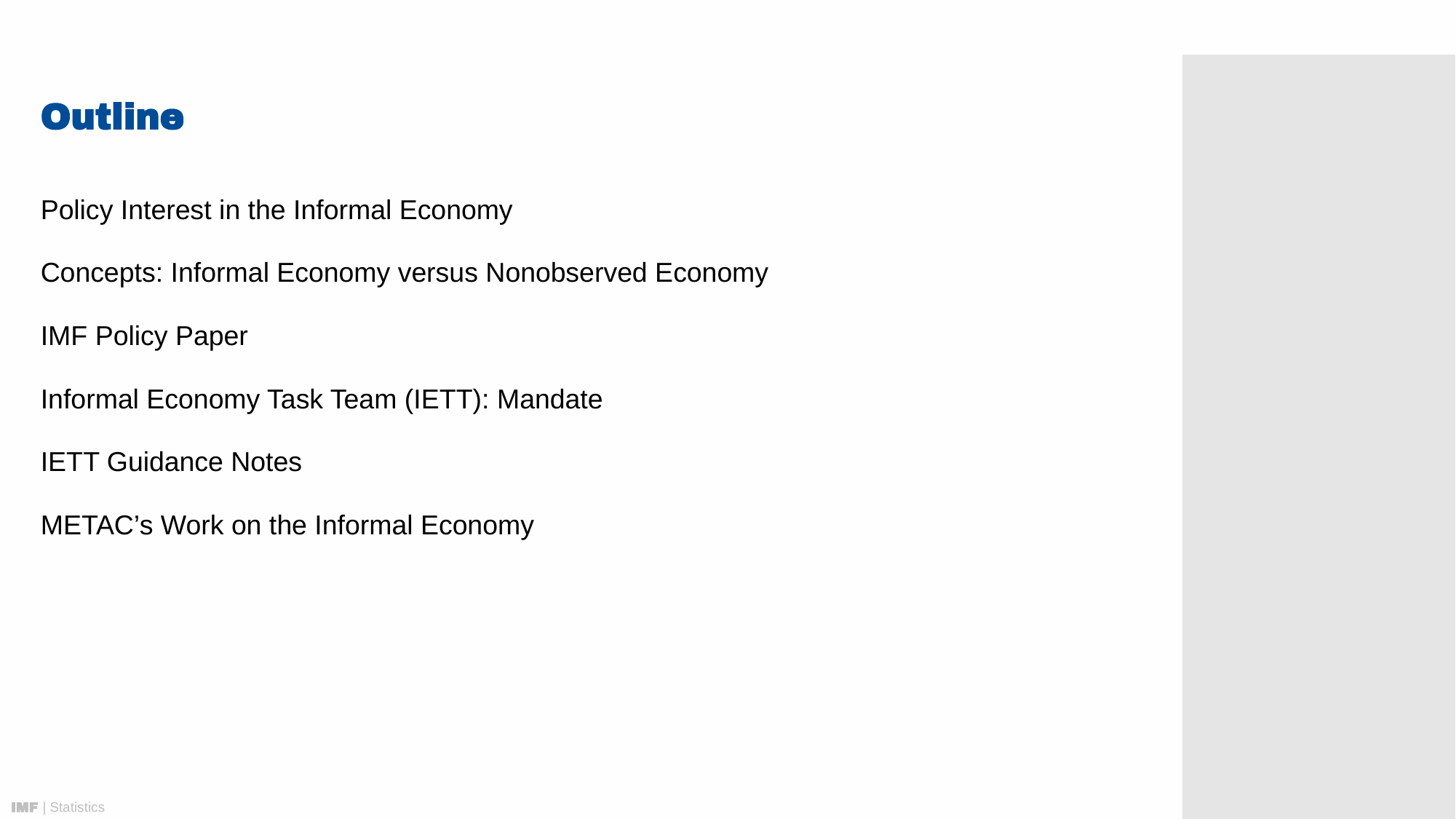

# Outline
Policy Interest in the Informal Economy
Concepts: Informal Economy versus Nonobserved Economy
IMF Policy Paper
Informal Economy Task Team (IETT): Mandate
IETT Guidance Notes
METAC’s Work on the Informal Economy